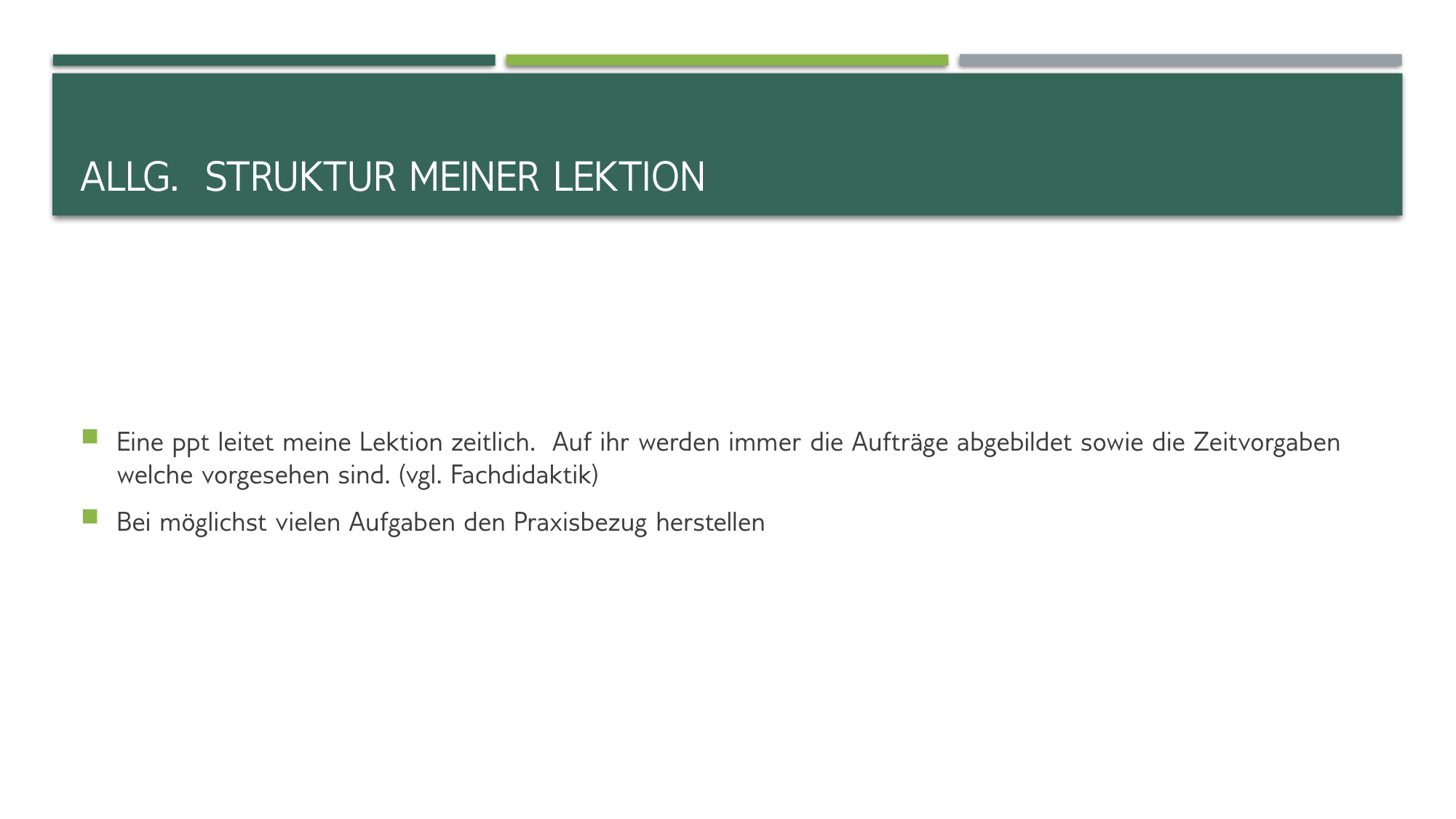

# Allg.  Struktur meiner Lektion
Eine ppt leitet meine Lektion zeitlich.  Auf ihr werden immer die Aufträge abgebildet sowie die Zeitvorgaben welche vorgesehen sind. (vgl. Fachdidaktik)
Bei möglichst vielen Aufgaben den Praxisbezug herstellen